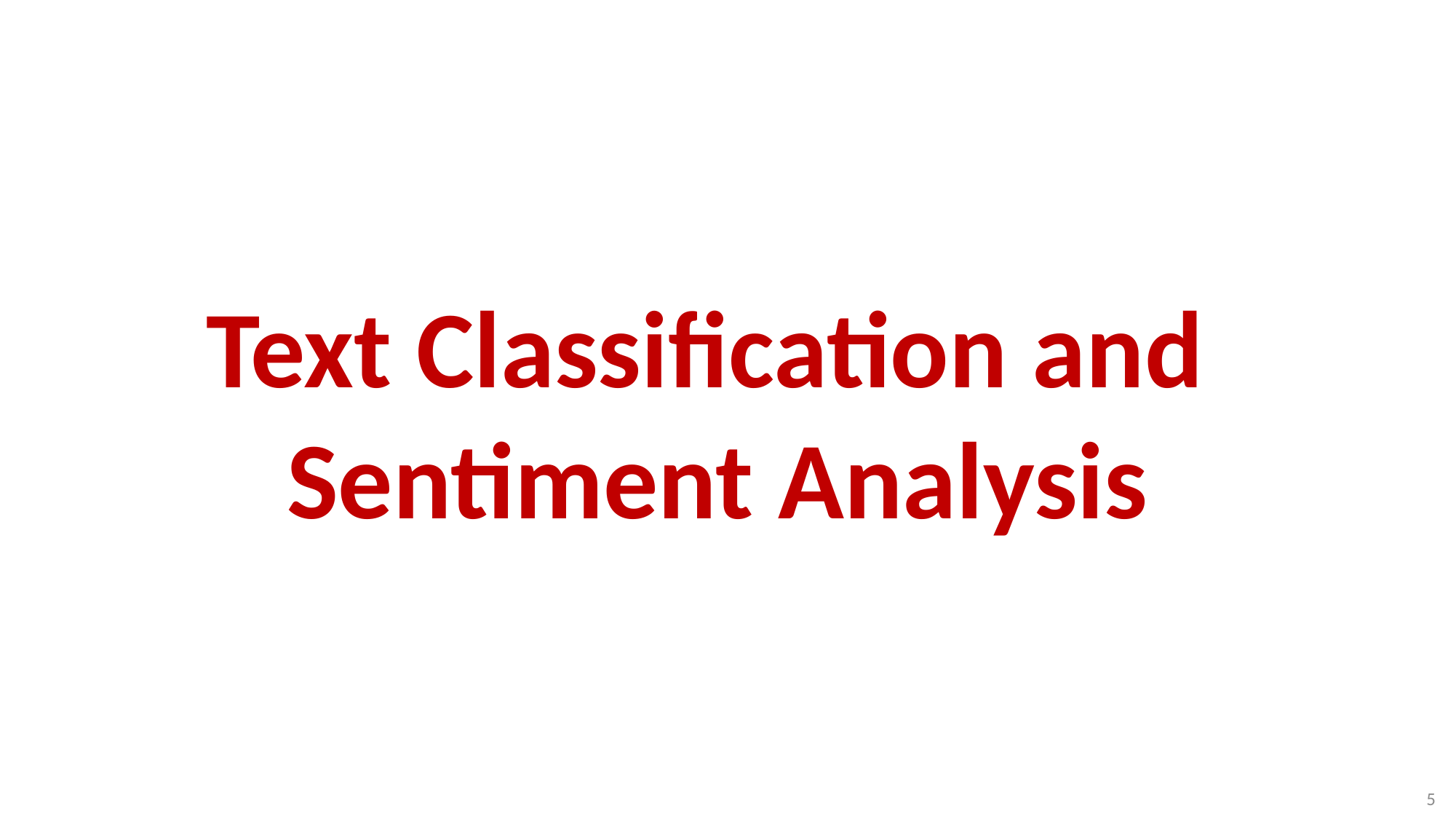

# Text Classification and Sentiment Analysis
5